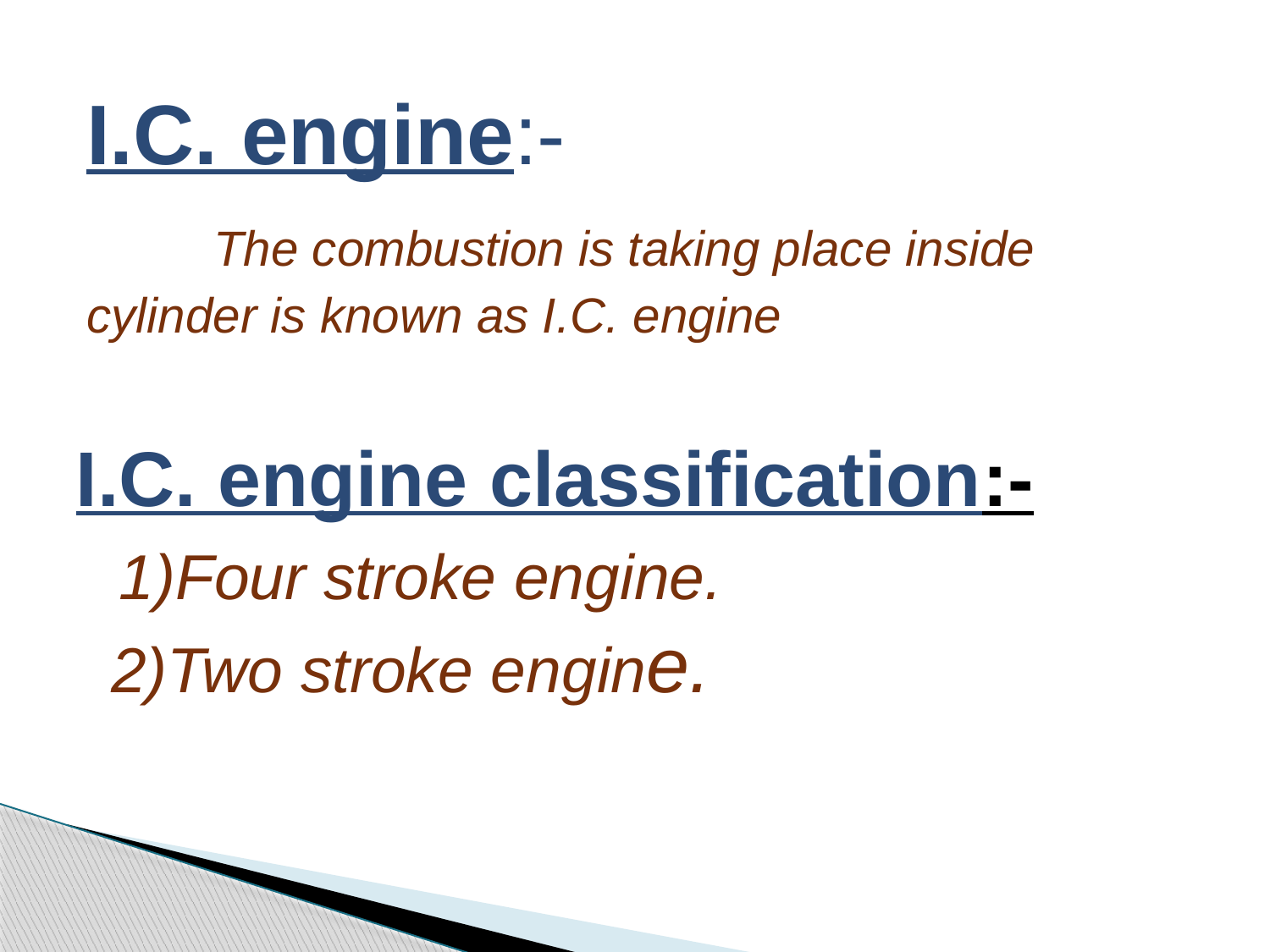

I.C. engine:-
	The combustion is taking place inside cylinder is known as I.C. engine
I.C. engine classification:-
  1)Four stroke engine.
  2)Two stroke engine.